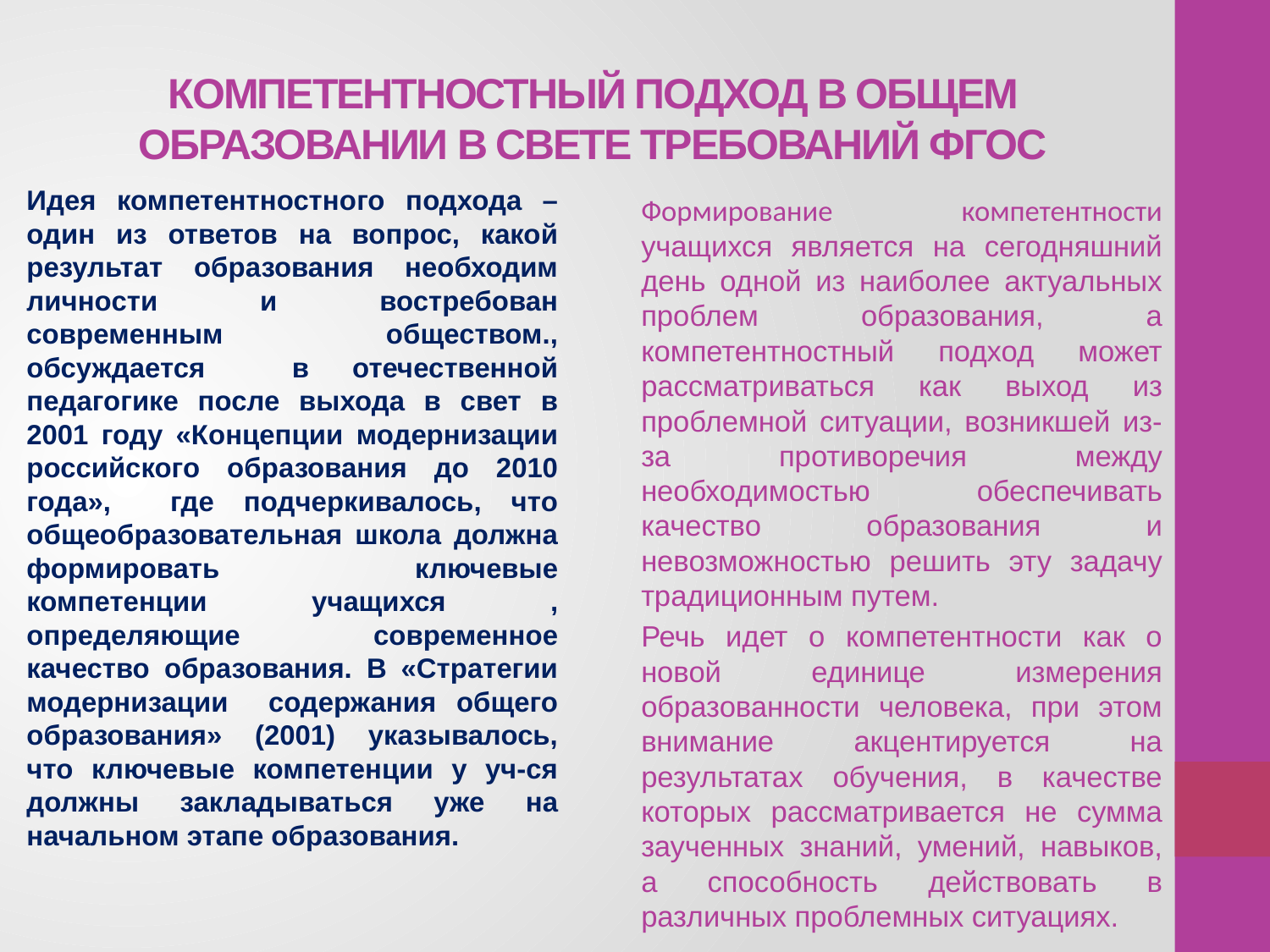

# КОМПЕТЕНТНОСТНЫЙ ПОДХОД В ОБЩЕМ ОБРАЗОВАНИИ В СВЕТЕ ТРЕБОВАНИЙ ФГОС
Идея компетентностного подхода – один из ответов на вопрос, какой результат образования необходим личности и востребован современным обществом., обсуждается  в отечественной педагогике после выхода в свет в 2001 году «Концепции модернизации российского образования до 2010 года»,  где подчеркивалось, что общеобразовательная школа должна формировать ключевые компетенции учащихся , определяющие современное качество образования. В «Стратегии модернизации  содержания общего образования» (2001) указывалось, что ключевые компетенции у уч-ся должны закладываться уже на начальном этапе образования.

Формирование компетентности учащихся является на сегодняшний день одной из наиболее актуальных проблем образования, а компетентностный подход может рассматриваться как выход из проблемной ситуации, возникшей из-за противоречия между необходимостью обеспечивать качество образования и невозможностью решить эту задачу традиционным путем.
Речь идет о компетентности как о новой единице измерения образованности человека, при этом внимание акцентируется на результатах обучения, в качестве которых рассматривается не сумма заученных знаний, умений, навыков, а способность действовать в различных проблемных ситуациях.